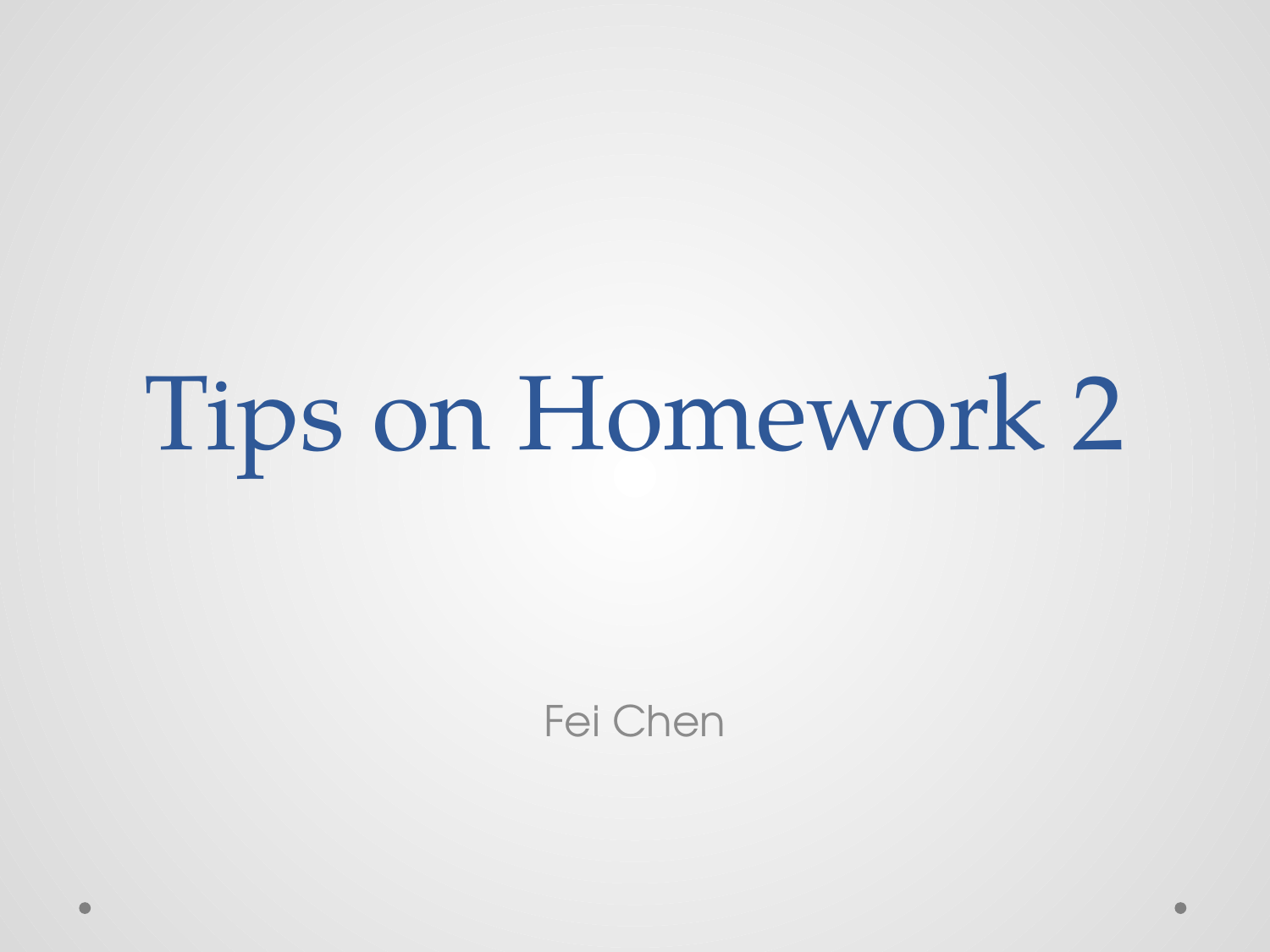

# Tips on Homework 2
Fei Chen